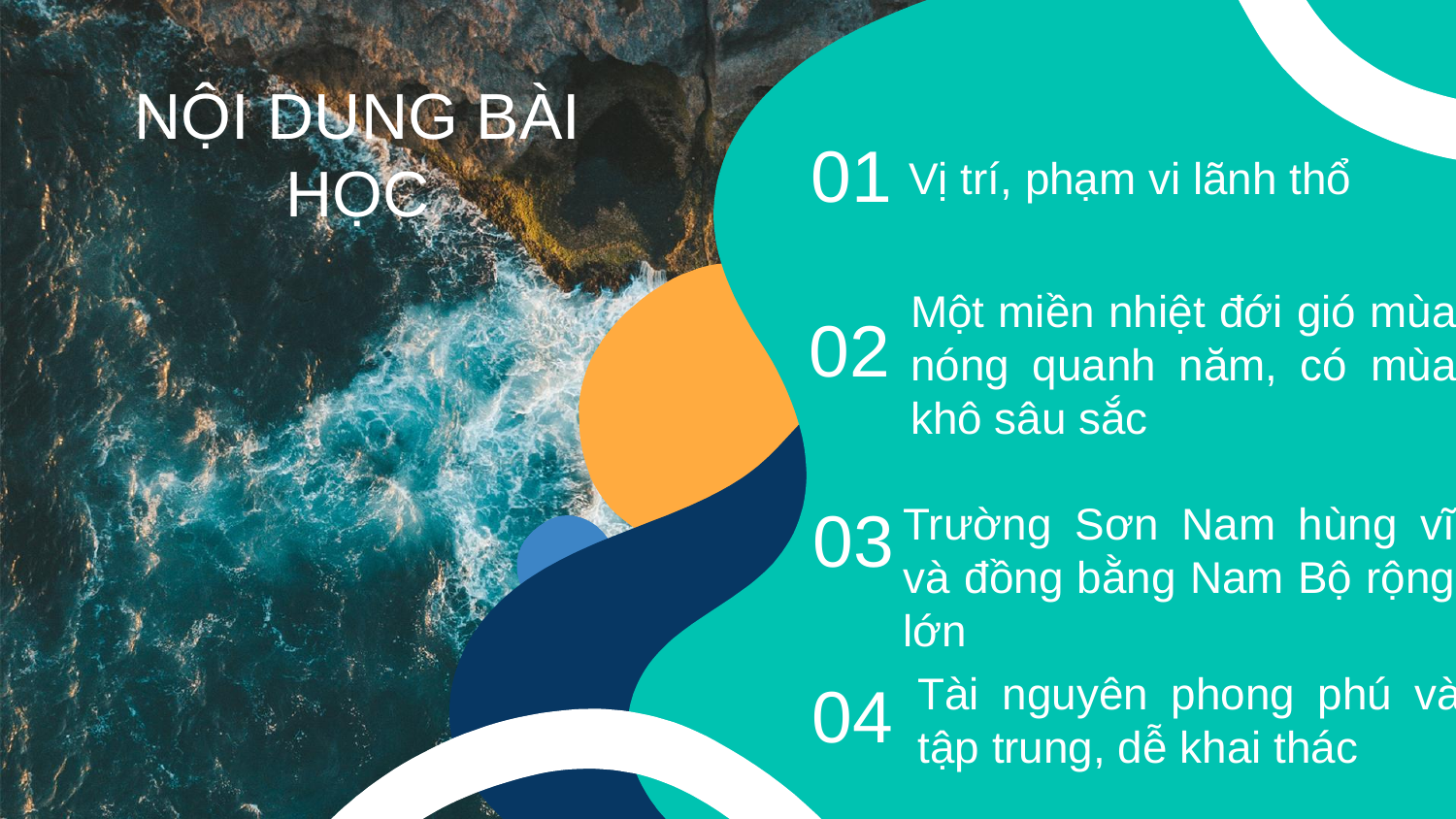

NỘI DUNG BÀI HỌC
# 01
Vị trí, phạm vi lãnh thổ
Một miền nhiệt đới gió mùa nóng quanh năm, có mùa khô sâu sắc
02
03
Trường Sơn Nam hùng vĩ và đồng bằng Nam Bộ rộng lớn
04
Tài nguyên phong phú và tập trung, dễ khai thác